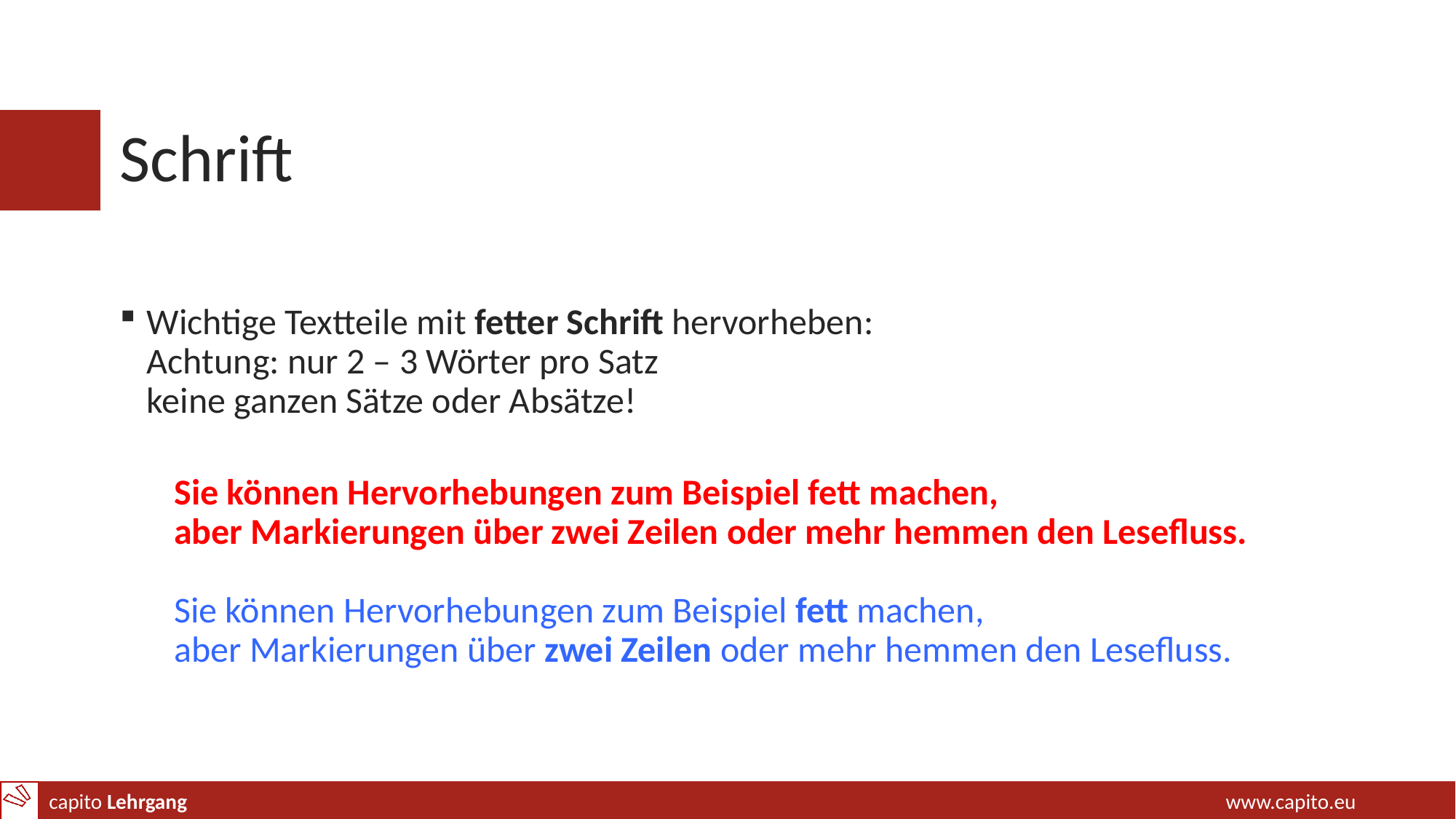

# Schrift
Wichtige Textteile mit fetter Schrift hervorheben:
Achtung: nur 2 – 3 Wörter pro Satz
keine ganzen Sätze oder Absätze!
Sie können Hervorhebungen zum Beispiel fett machen,
aber Markierungen über zwei Zeilen oder mehr hemmen den Lesefluss.
Sie können Hervorhebungen zum Beispiel fett machen,
aber Markierungen über zwei Zeilen oder mehr hemmen den Lesefluss.